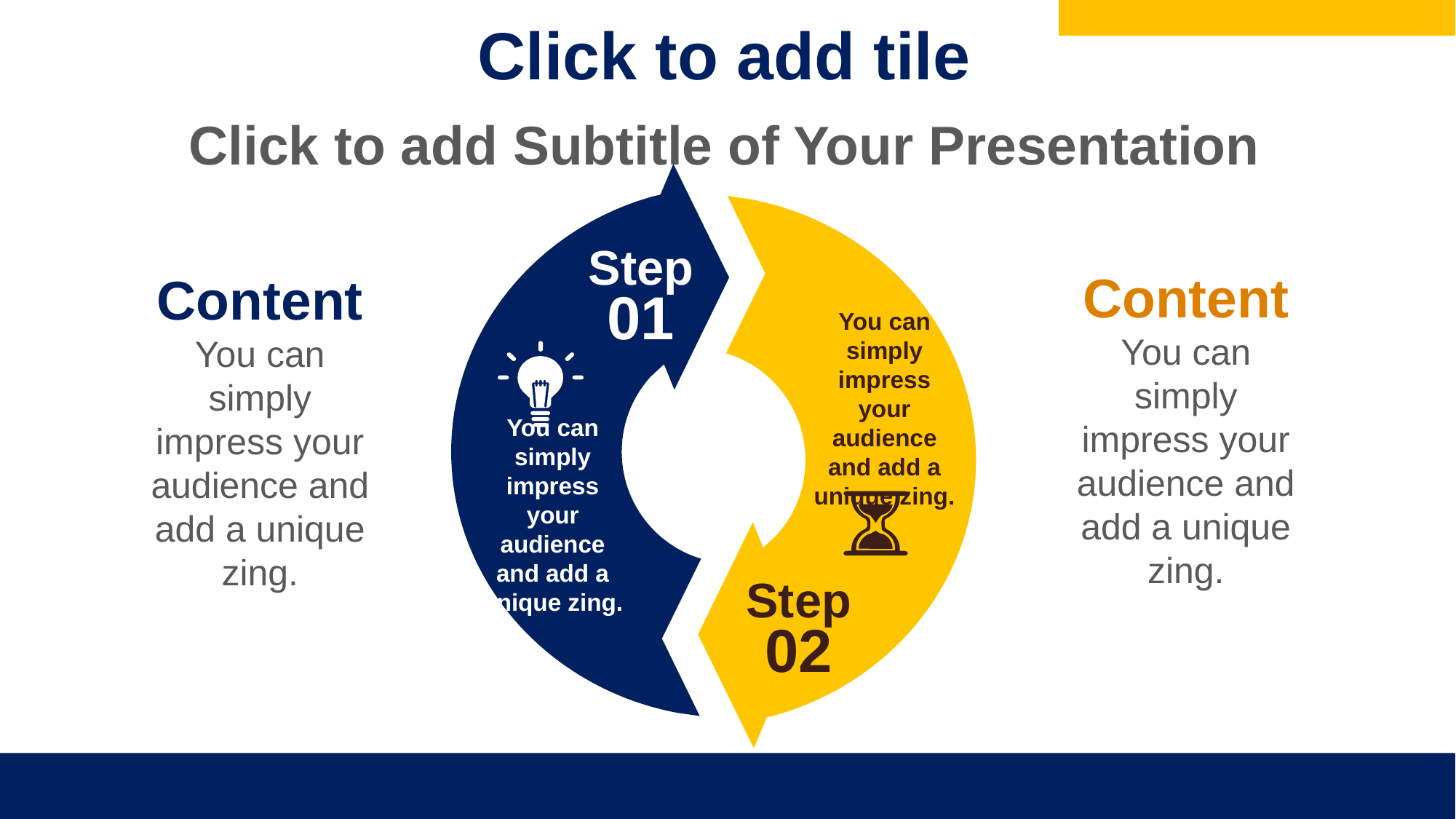

# Click to add tile
Click to add Subtitle of Your Presentation
Step
01
Content
You can simply impress your audience and add a unique zing.

Content
You can simply impress your audience and add a unique zing.

You can simply impress your audience and add a unique zing.
You can simply impress your audience and add a unique zing.

Step
02